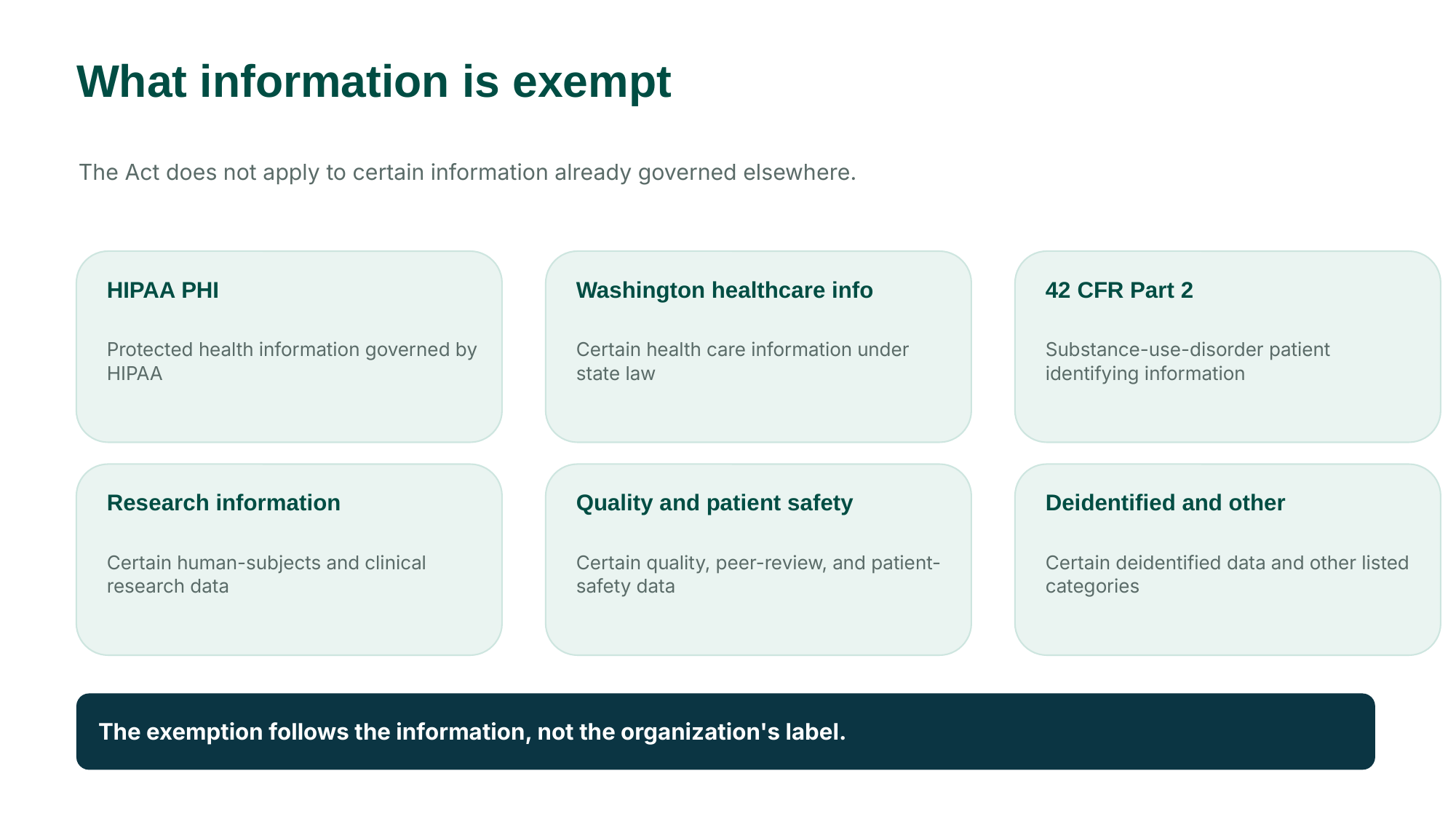

What information is exempt
The Act does not apply to certain information already governed elsewhere.

HIPAA PHI
Washington healthcare info
42 CFR Part 2
Protected health information governed by HIPAA
Certain health care information under state law
Substance-use-disorder patient identifying information

Research information
Quality and patient safety
Deidentified and other
Certain human-subjects and clinical research data
Certain quality, peer-review, and patient-safety data
Certain deidentified data and other listed categories

The exemption follows the information, not the organization's label.